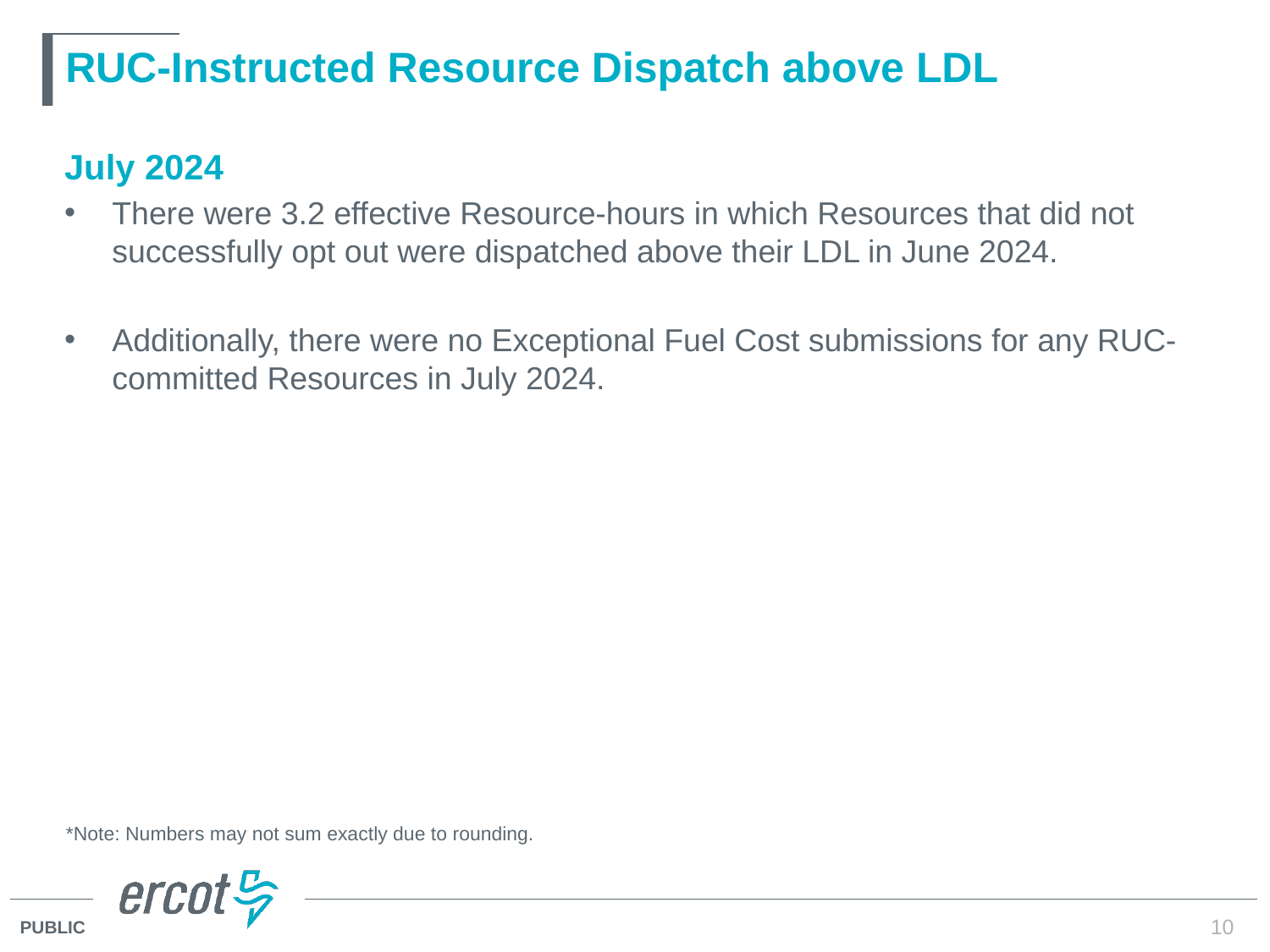

# RUC-Instructed Resource Dispatch above LDL
July 2024
There were 3.2 effective Resource-hours in which Resources that did not successfully opt out were dispatched above their LDL in June 2024.

Additionally, there were no Exceptional Fuel Cost submissions for any RUC-committed Resources in July 2024.

*Note: Numbers may not sum exactly due to rounding.
10